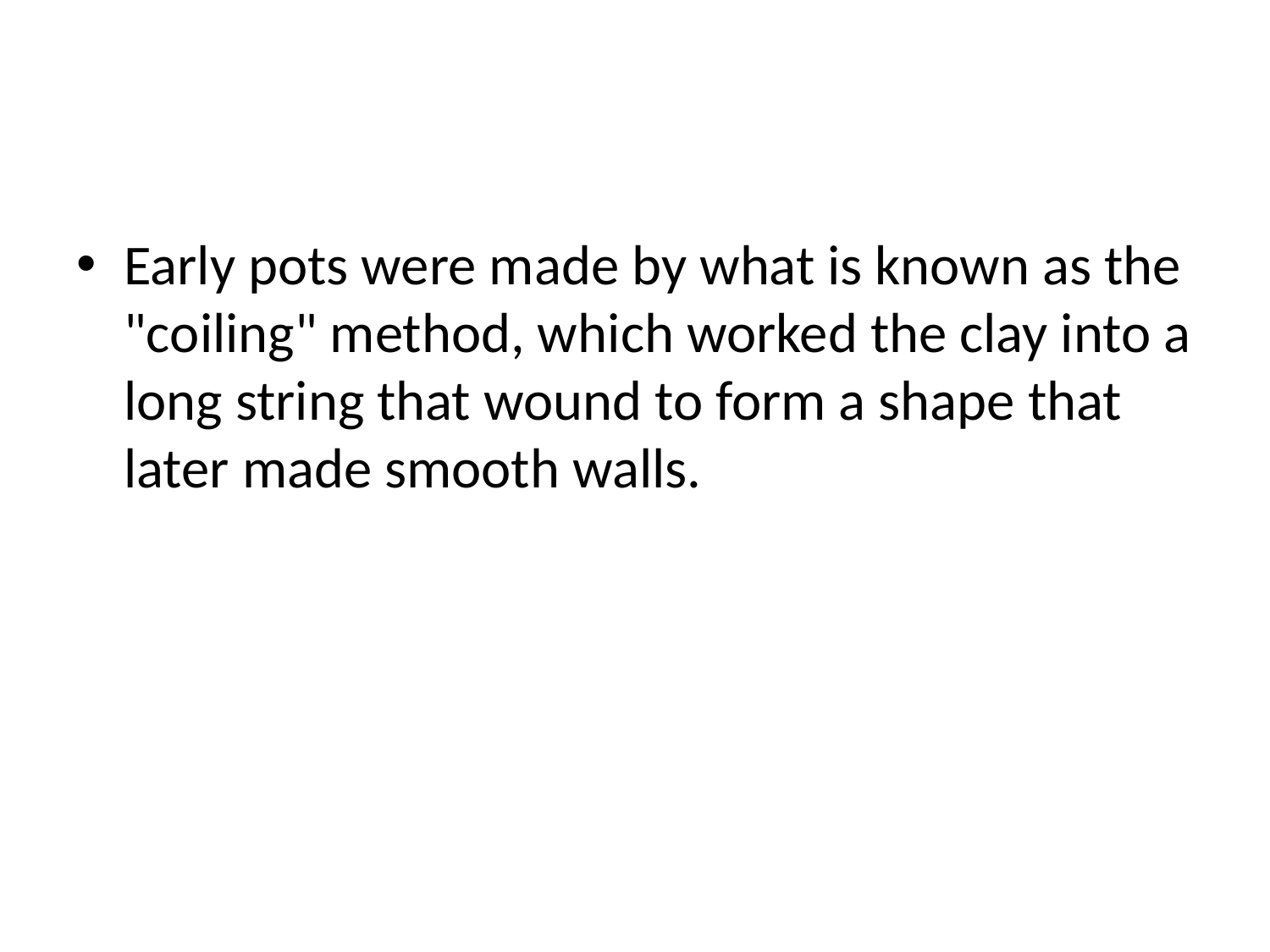

#
Early pots were made by what is known as the "coiling" method, which worked the clay into a long string that wound to form a shape that later made smooth walls.